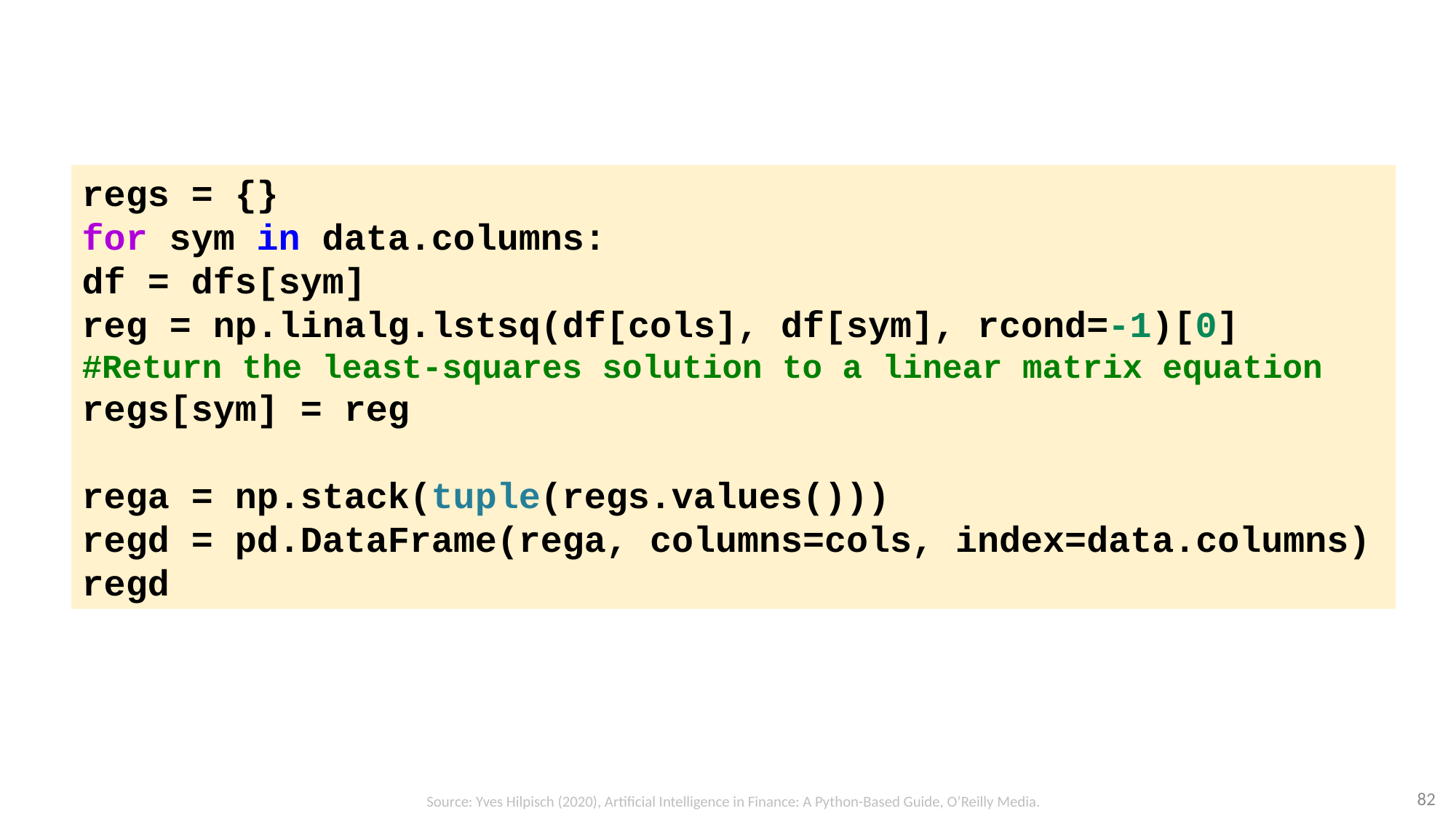

regs = {}
for sym in data.columns:
df = dfs[sym]
reg = np.linalg.lstsq(df[cols], df[sym], rcond=-1)[0]
#Return the least-squares solution to a linear matrix equation
regs[sym] = reg
rega = np.stack(tuple(regs.values()))
regd = pd.DataFrame(rega, columns=cols, index=data.columns)
regd
82
Source: Yves Hilpisch (2020), Artificial Intelligence in Finance: A Python-Based Guide, O’Reilly Media.